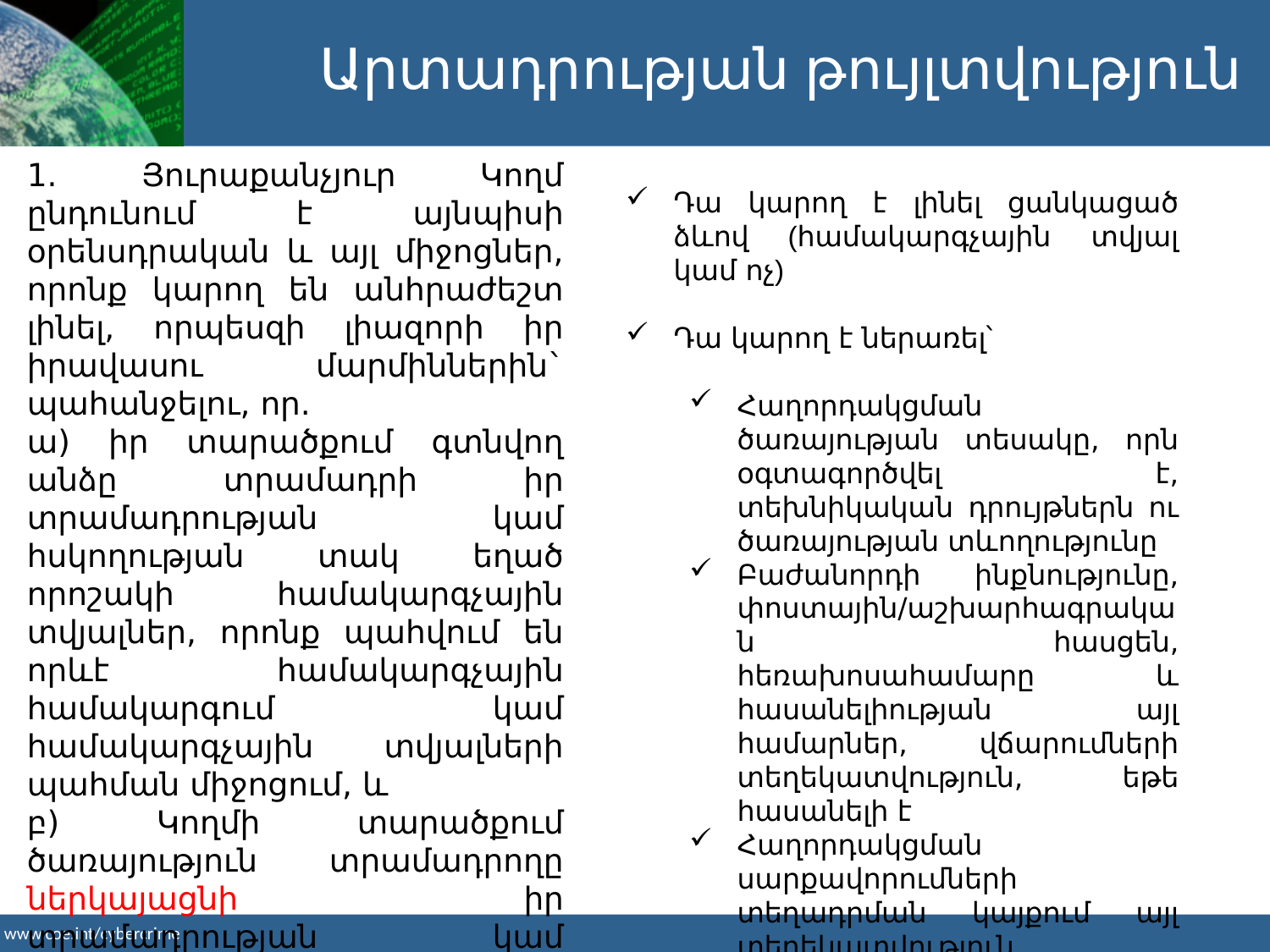

Արտադրության թույլտվություն
1. Յուրաքանչյուր Կողմ ընդունում է այնպիսի օրենսդրական և այլ միջոցներ, որոնք կարող են անհրաժեշտ լինել, որպեսզի լիազորի իր իրավասու մարմիններին` պահանջելու, որ.
ա) իր տարածքում գտնվող անձը տրամադրի իր տրամադրության կամ հսկողության տակ եղած որոշակի համակարգչային տվյալներ, որոնք պահվում են որևէ համակարգչային համակարգում կամ համակարգչային տվյալների պահման միջոցում, և
բ) Կողմի տարածքում ծառայություն տրամադրողը ներկայացնի իր տրամադրության կամ հսկողության տակ գտնվող տեղեկատվությունը բաժանորդների մասին:
Դա կարող է լինել ցանկացած ձևով (համակարգչային տվյալ կամ ոչ)

Դա կարող է ներառել՝

Հաղորդակցման ծառայության տեսակը, որն օգտագործվել է, տեխնիկական դրույթներն ու ծառայության տևողությունը
Բաժանորդի ինքնությունը, փոստային/աշխարհագրական հասցեն, հեռախոսահամարը և հասանելիության այլ համարներ, վճարումների տեղեկատվություն, եթե հասանելի է
Հաղորդակցման սարքավորումների տեղադրման կայքում այլ տեղեկատվություն, հասանելի ծառայության կազմակերպման հիմքով։